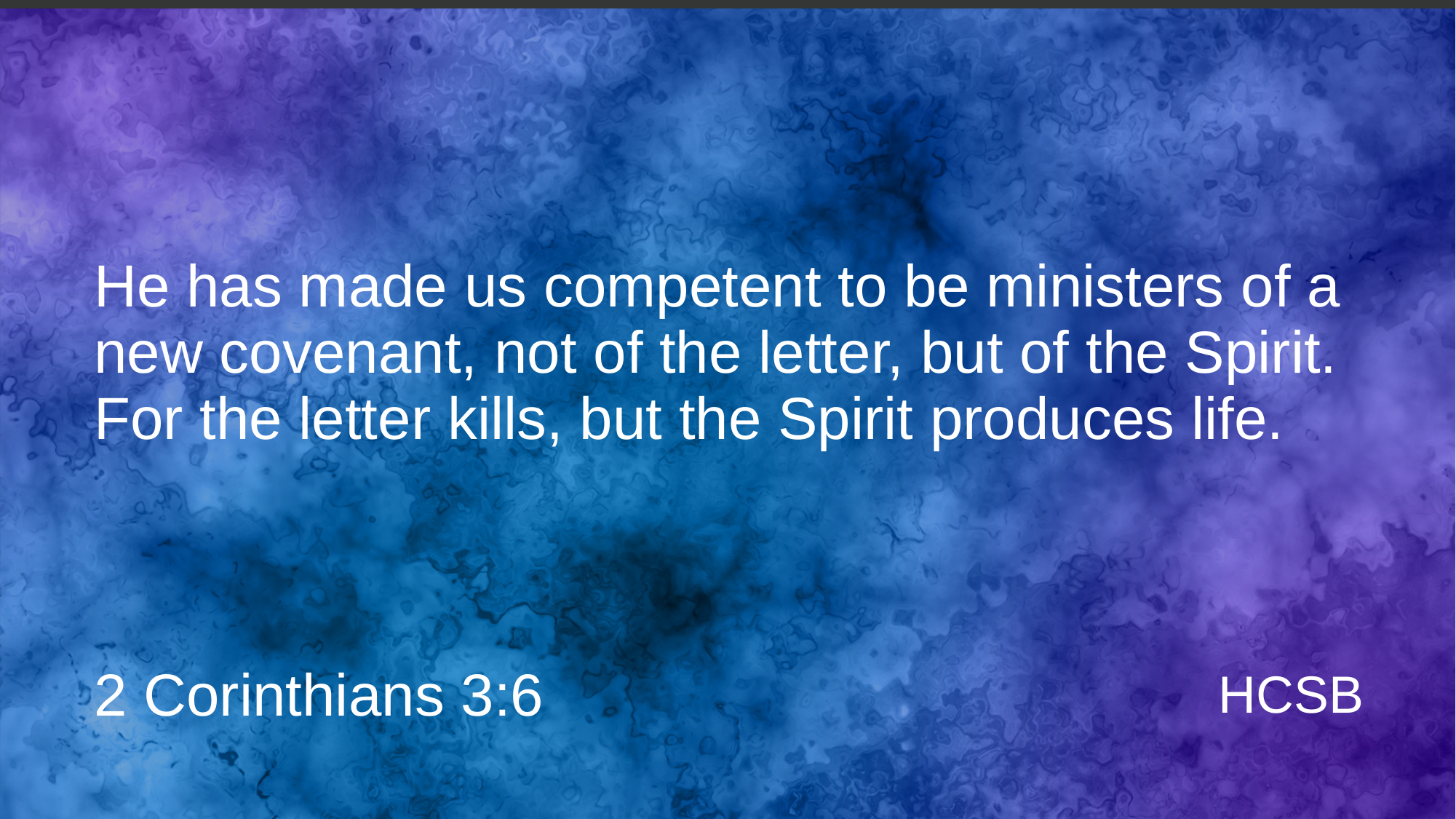

# He has made us competent to be ministers of a new covenant, not of the letter, but of the Spirit. For the letter kills, but the Spirit produces life.
2 Corinthians 3:6
HCSB